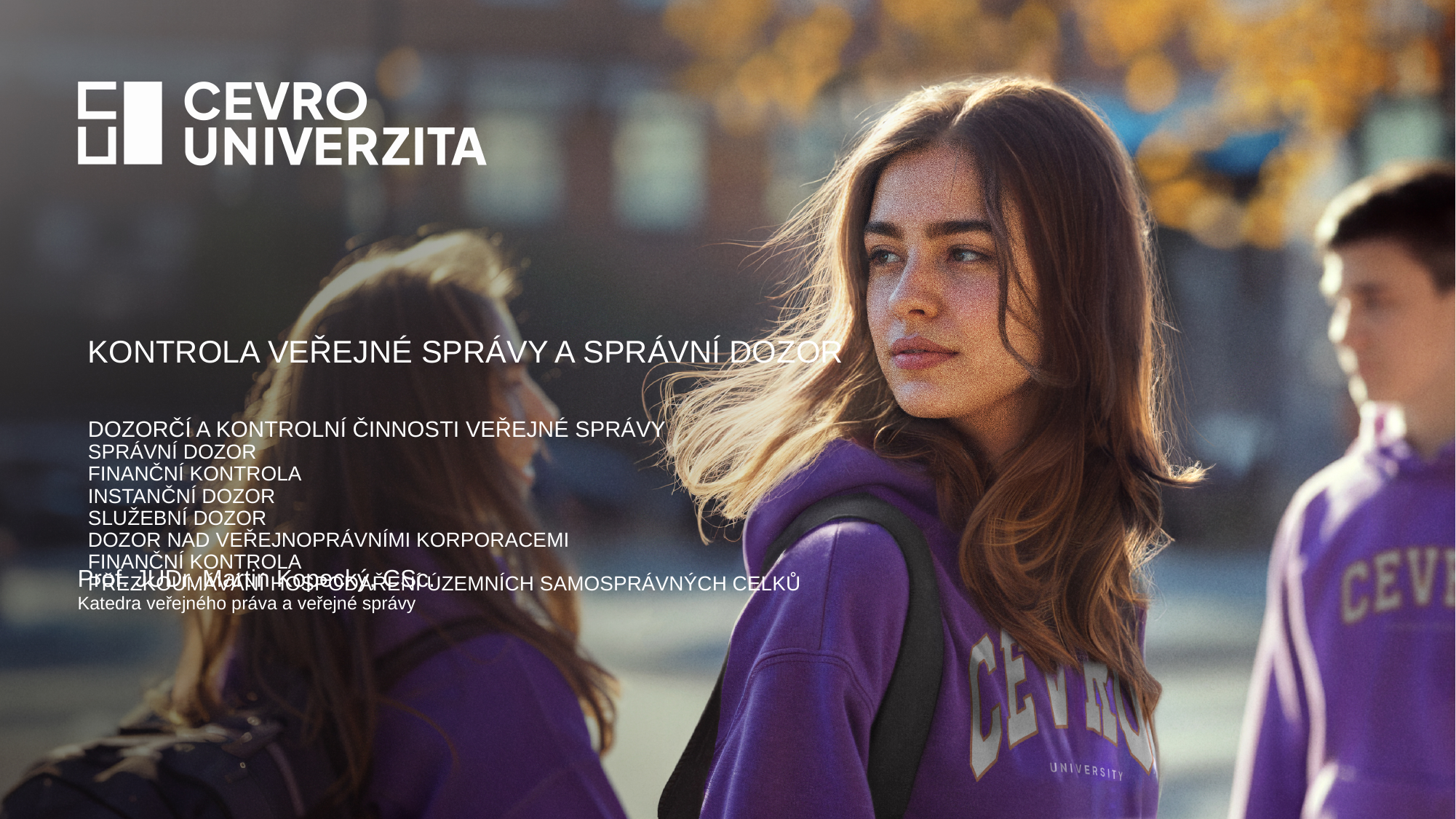

# kontrola veřejné správy a správní dozor dozorčí a kontrolní činnosti veřejné správy správní dozor finanční kontrola Instanční dozor Služební dozor dozor nad veřejnoprávními korporacemi Finanční kontrola Přezkoumávání hospodaření územních samosprávných celků
Prof. JUDr. Martin Kopecký, CSc.
Katedra veřejného práva a veřejné správy